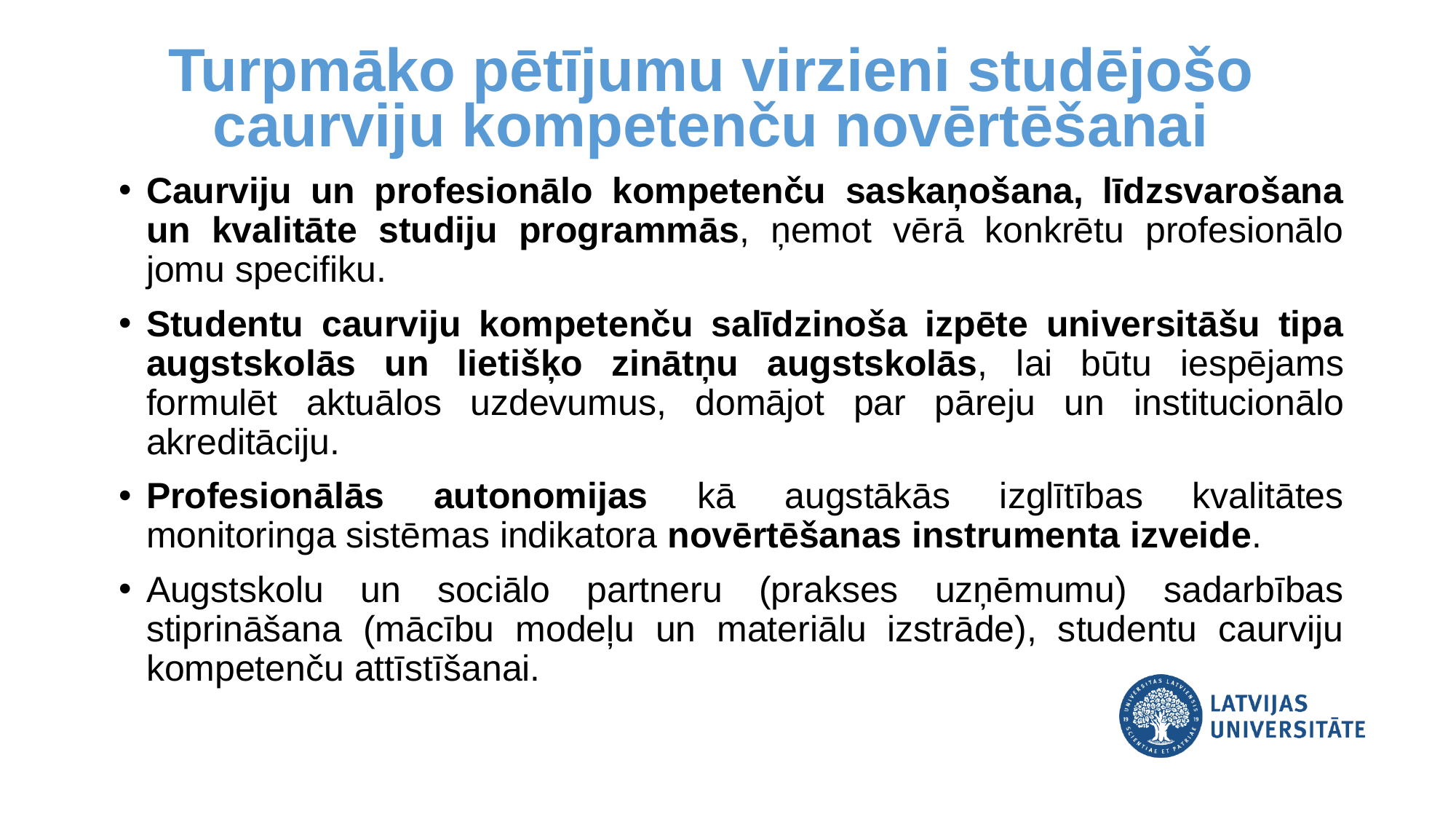

Turpmāko pētījumu virzieni studējošo caurviju kompetenču novērtēšanai
Caurviju un profesionālo kompetenču saskaņošana, līdzsvarošana un kvalitāte studiju programmās, ņemot vērā konkrētu profesionālo jomu specifiku.
Studentu caurviju kompetenču salīdzinoša izpēte universitāšu tipa augstskolās un lietišķo zinātņu augstskolās, lai būtu iespējams formulēt aktuālos uzdevumus, domājot par pāreju un institucionālo akreditāciju.
Profesionālās autonomijas kā augstākās izglītības kvalitātes monitoringa sistēmas indikatora novērtēšanas instrumenta izveide.
Augstskolu un sociālo partneru (prakses uzņēmumu) sadarbības stiprināšana (mācību modeļu un materiālu izstrāde), studentu caurviju kompetenču attīstīšanai.